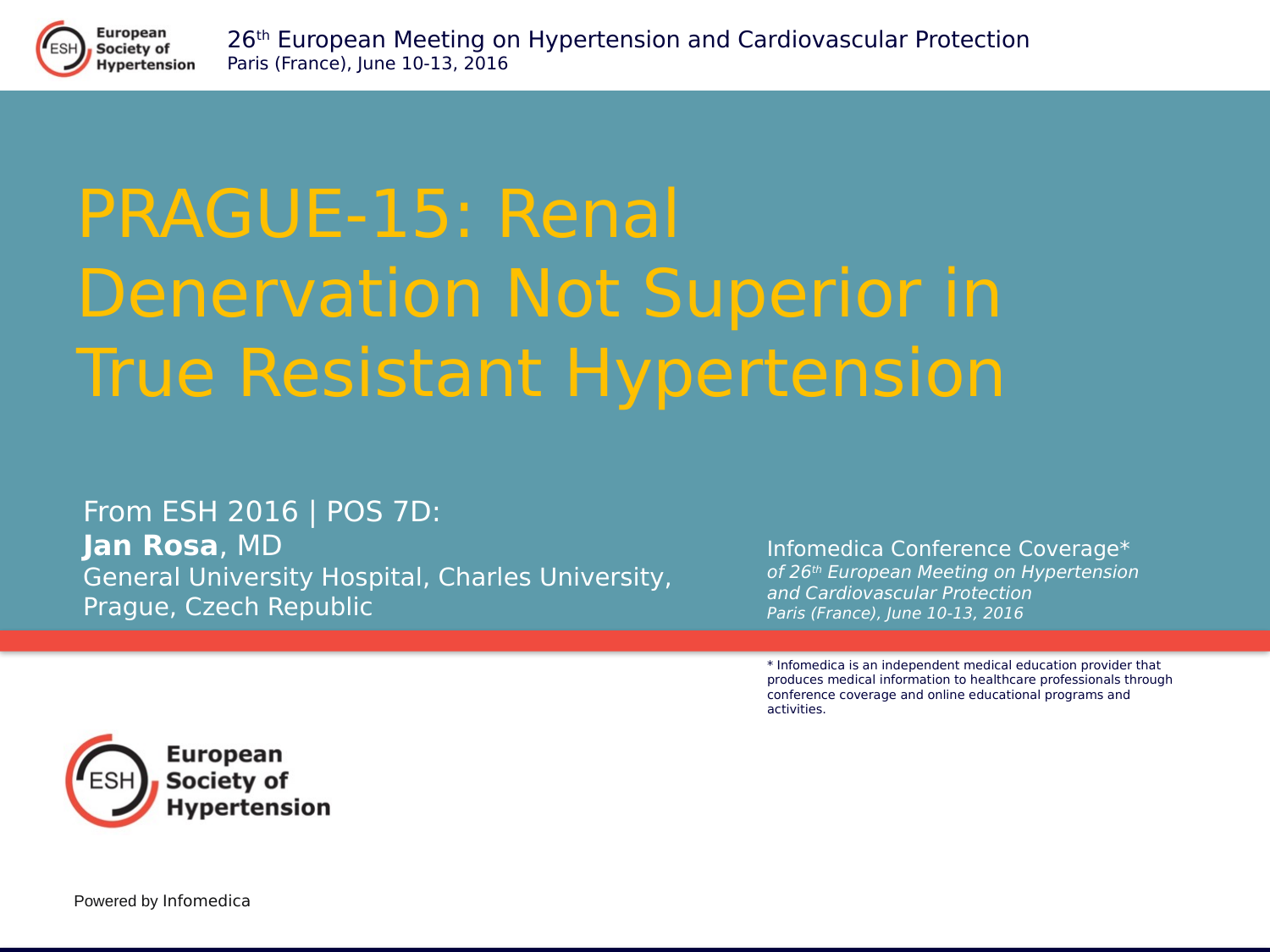

# PRAGUE-15: Renal Denervation Not Superior in True Resistant Hypertension
From ESH 2016 | POS 7D:
Jan Rosa, MD
General University Hospital, Charles University, Prague, Czech Republic